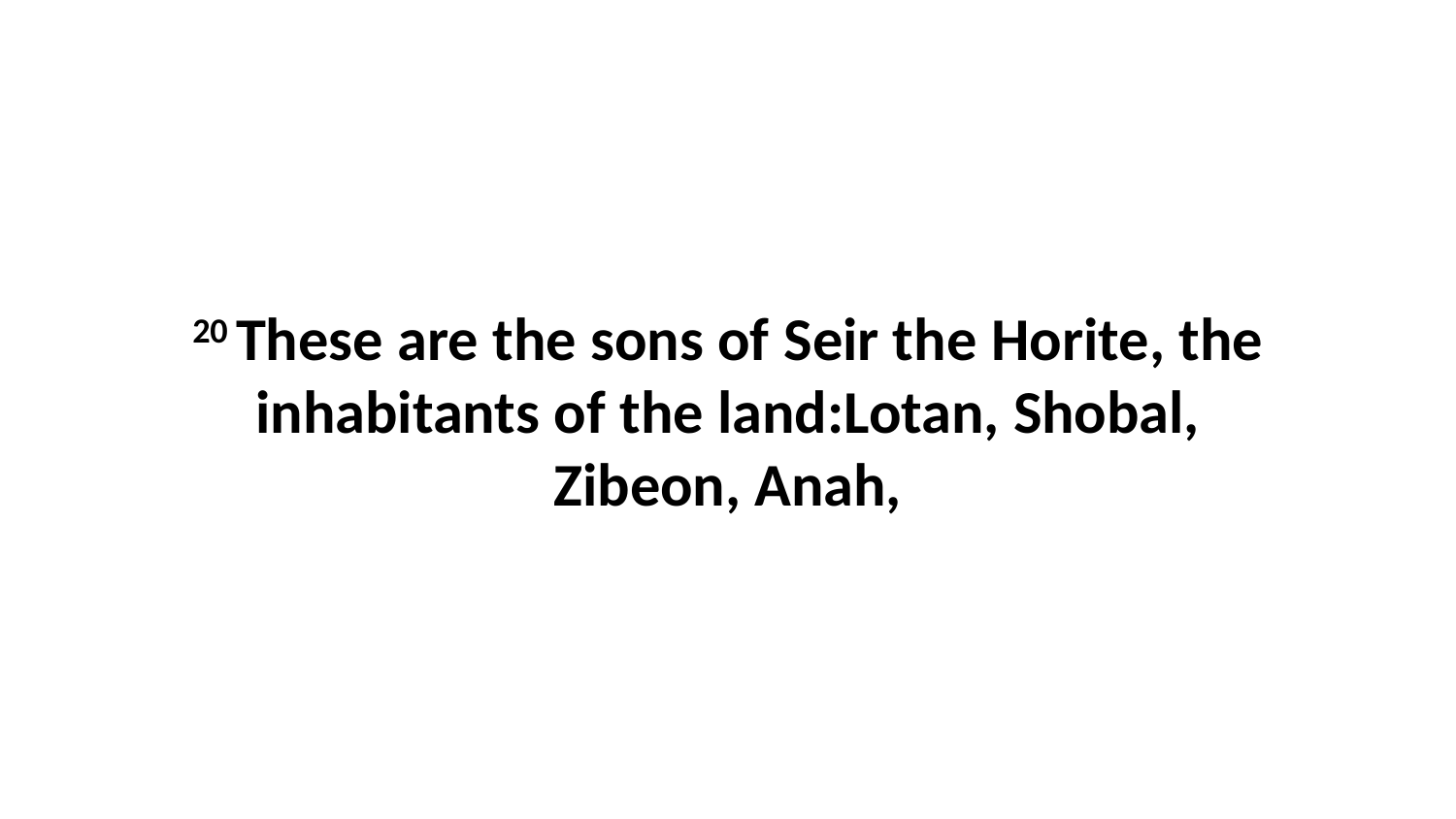

20 These are the sons of Seir the Horite, the inhabitants of the land:Lotan, Shobal, Zibeon, Anah,